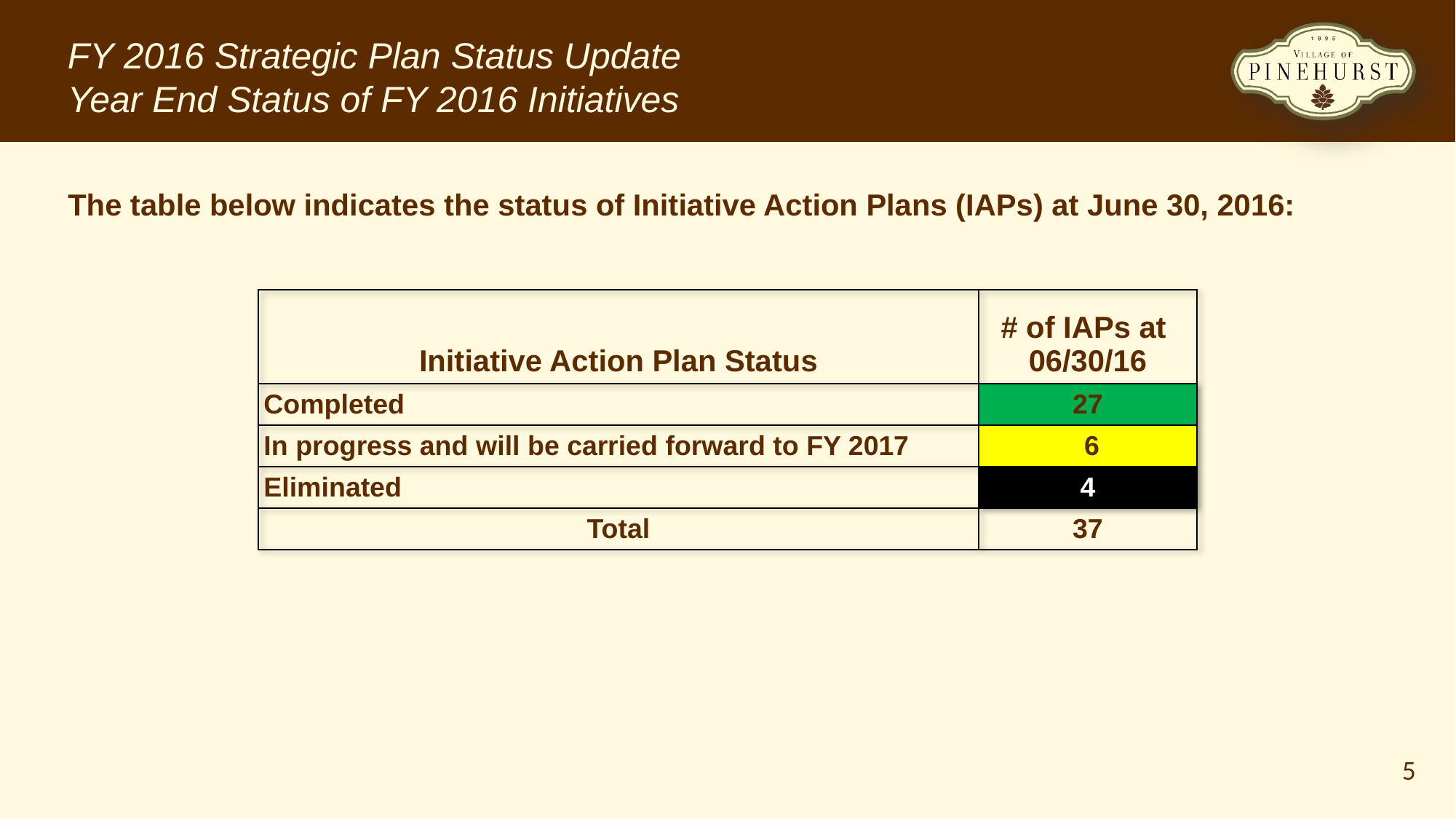

FY 2016 Strategic Plan Status Update
Year End Status of FY 2016 Initiatives
The table below indicates the status of Initiative Action Plans (IAPs) at June 30, 2016:
| Initiative Action Plan Status | # of IAPs at 06/30/16 |
| --- | --- |
| Completed | 27 |
| In progress and will be carried forward to FY 2017 | 6 |
| Eliminated | 4 |
| Total | 37 |
5